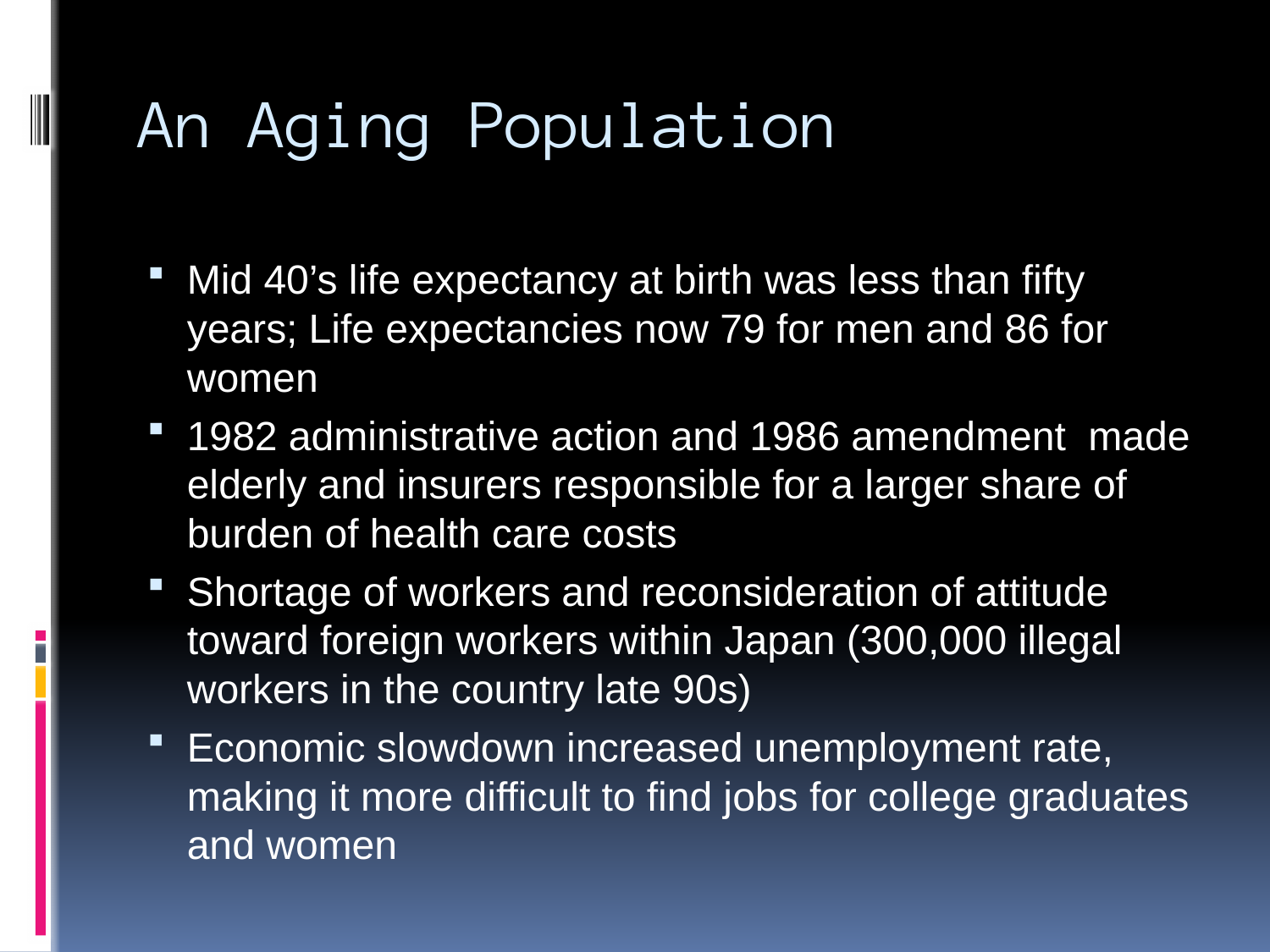

# An Aging Population
Mid 40’s life expectancy at birth was less than fifty years; Life expectancies now 79 for men and 86 for women
1982 administrative action and 1986 amendment  made elderly and insurers responsible for a larger share of burden of health care costs
Shortage of workers and reconsideration of attitude toward foreign workers within Japan (300,000 illegal workers in the country late 90s)
Economic slowdown increased unemployment rate, making it more difficult to find jobs for college graduates and women